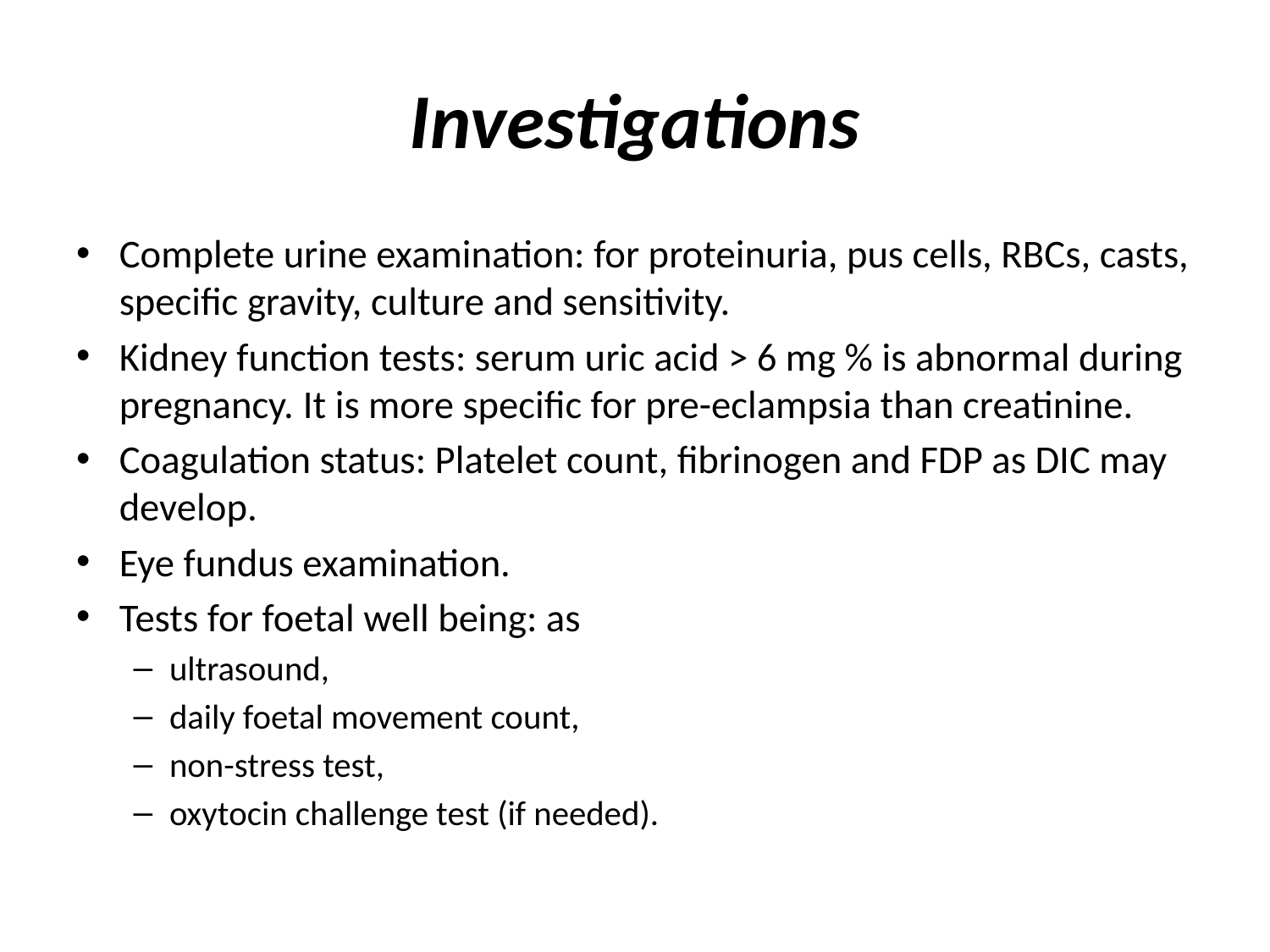

# Investigations
Complete urine examination: for proteinuria, pus cells, RBCs, casts, specific gravity, culture and sensitivity.
Kidney function tests: serum uric acid > 6 mg % is abnormal during pregnancy. It is more specific for pre-eclampsia than creatinine.
Coagulation status: Platelet count, fibrinogen and FDP as DIC may develop.
Eye fundus examination.
Tests for foetal well being: as
ultrasound,
daily foetal movement count,
non-stress test,
oxytocin challenge test (if needed).